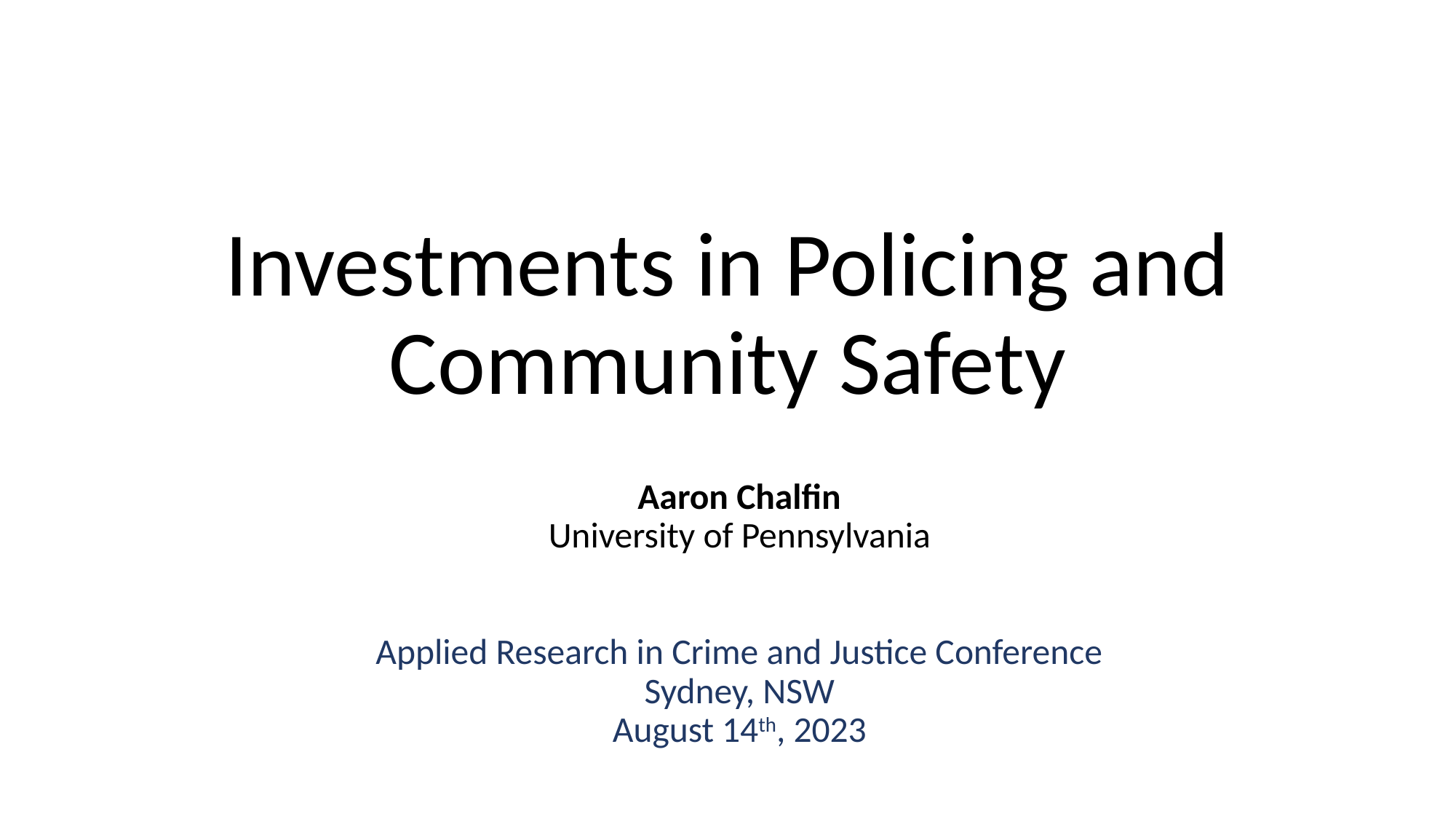

# Investments in Policing and Community Safety
Aaron Chalfin
University of Pennsylvania

Applied Research in Crime and Justice Conference
Sydney, NSW
August 14th, 2023